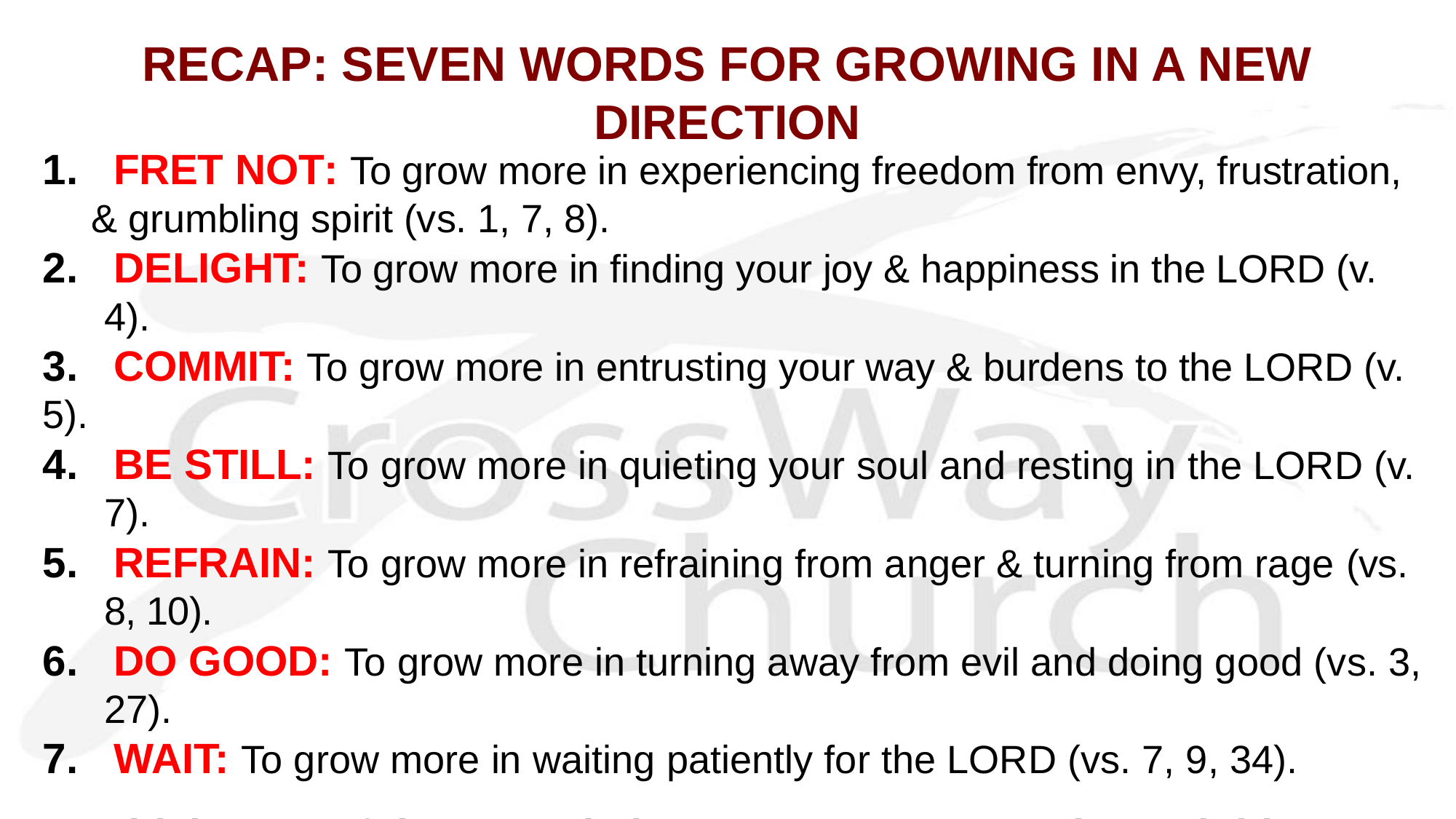

# RECAP: SEVEN WORDS FOR GROWING IN A NEW DIRECTION
1.   FRET NOT: To grow more in experiencing freedom from envy, frustration, & grumbling spirit (vs. 1, 7, 8).
2.   DELIGHT: To grow more in finding your joy & happiness in the LORD (v. 4).
3.   COMMIT: To grow more in entrusting your way & burdens to the LORD (v. 5).
4.   BE STILL: To grow more in quieting your soul and resting in the LORD (v. 7).
5.   REFRAIN: To grow more in refraining from anger & turning from rage (vs. 8, 10).
6.   DO GOOD: To grow more in turning away from evil and doing good (vs. 3, 27).
7.   WAIT: To grow more in waiting patiently for the LORD (vs. 7, 9, 34).

Which ONE of the 7 words is your greatest growth need this new year?

Will you commit TODAY to becoming more “God-reliant” in 2018?